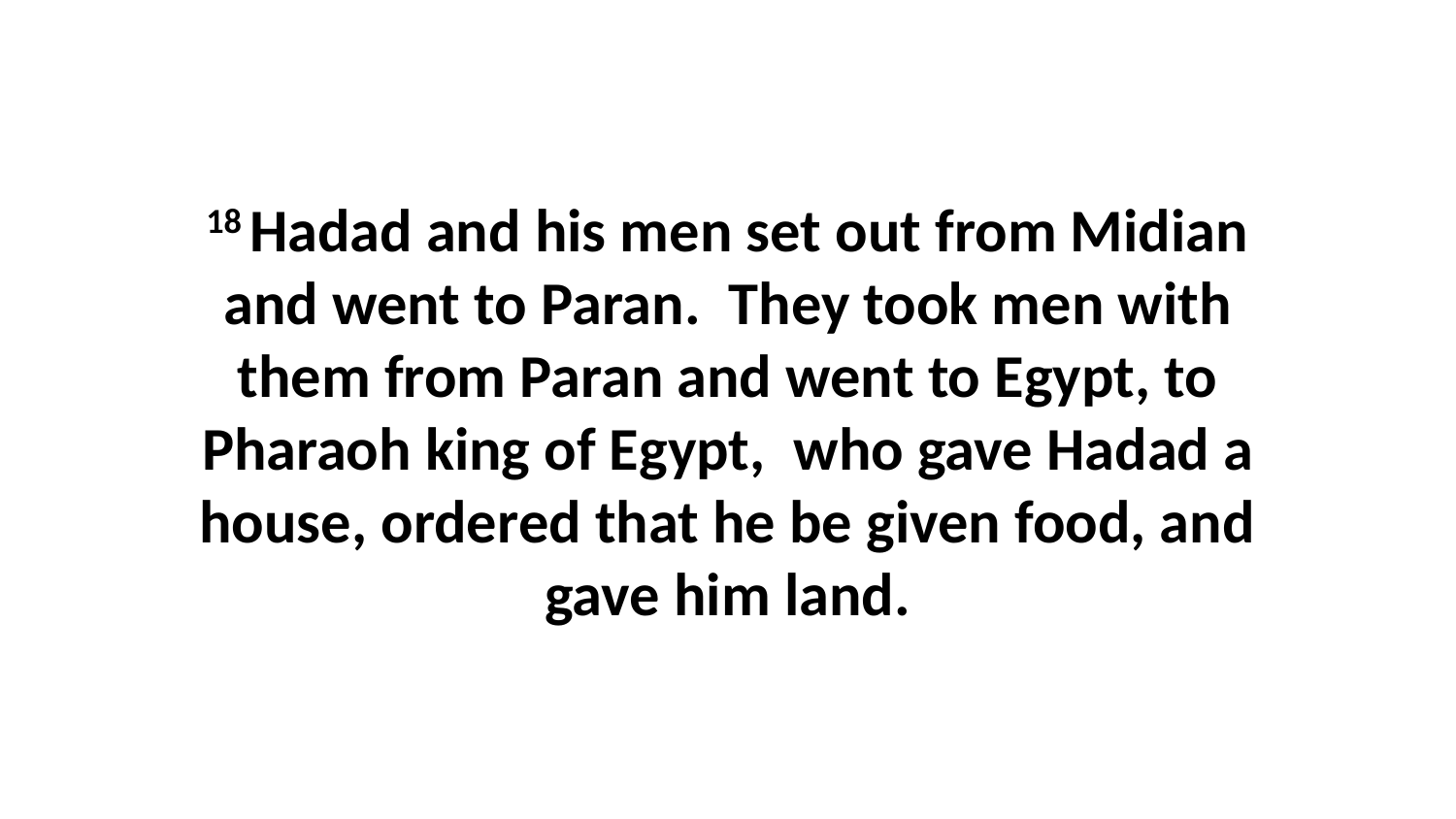

18 Hadad and his men set out from Midian and went to Paran.  They took men with them from Paran and went to Egypt, to Pharaoh king of Egypt,  who gave Hadad a house, ordered that he be given food, and gave him land.